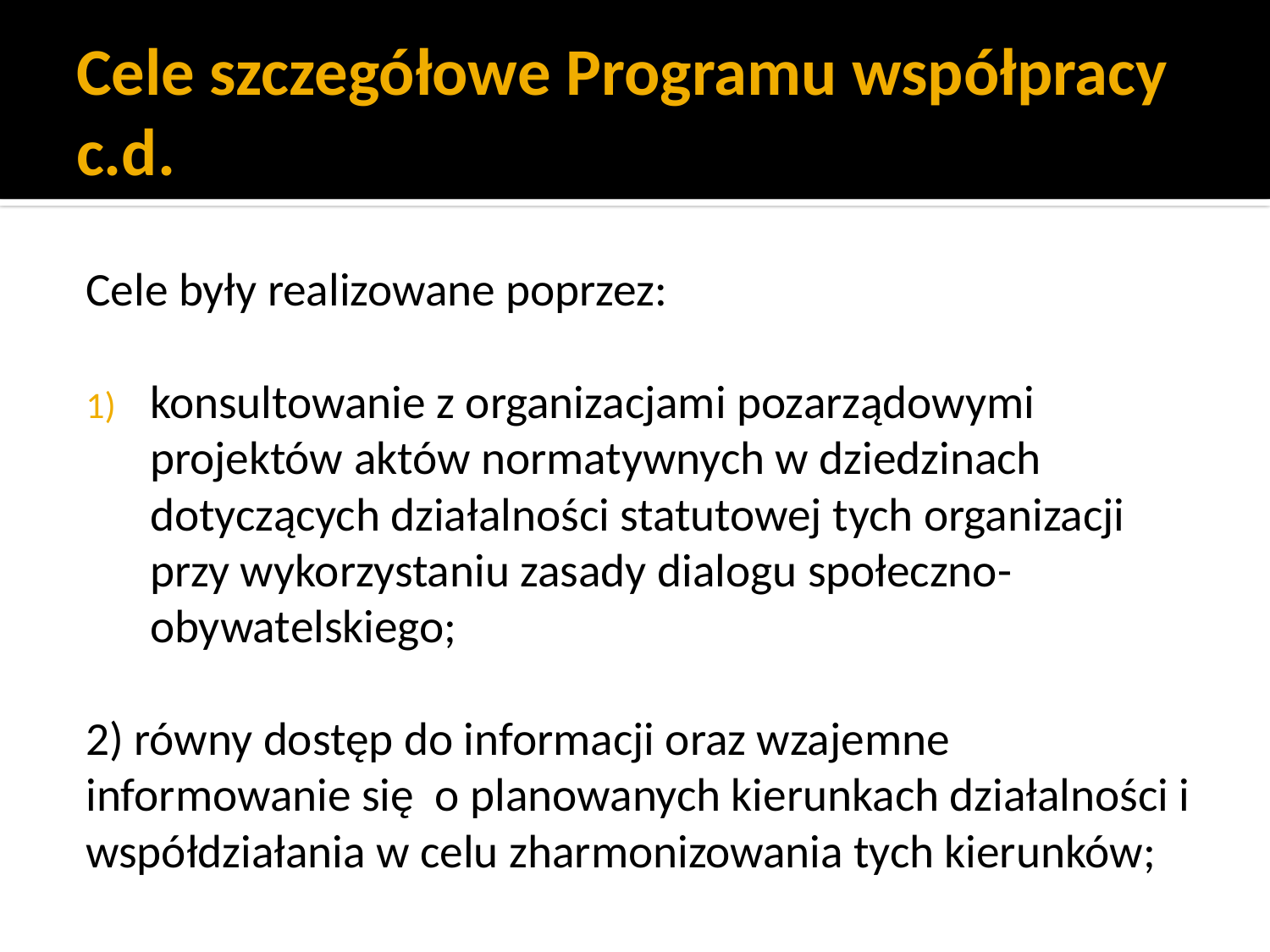

# Cele szczegółowe Programu współpracy c.d.
Cele były realizowane poprzez:

konsultowanie z organizacjami pozarządowymi projektów aktów normatywnych w dziedzinach dotyczących działalności statutowej tych organizacji przy wykorzystaniu zasady dialogu społeczno-obywatelskiego;

2) równy dostęp do informacji oraz wzajemne      informowanie się  o planowanych kierunkach działalności i współdziałania w celu zharmonizowania tych kierunków;